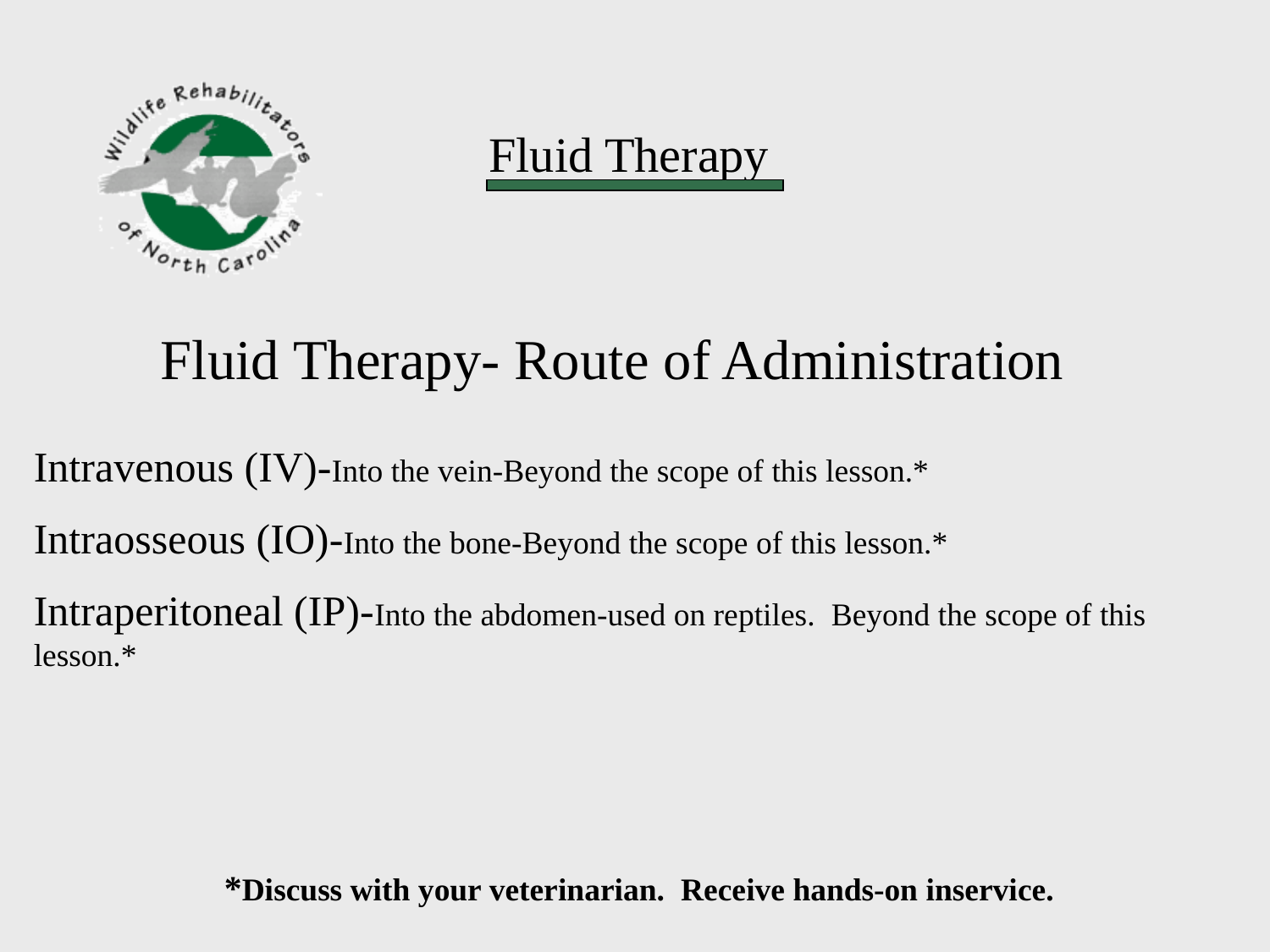

Fluid Therapy- Route of Administration
Intravenous (IV)-Into the vein-Beyond the scope of this lesson.*
Intraosseous (IO)-Into the bone-Beyond the scope of this lesson.*
Intraperitoneal (IP)-Into the abdomen-used on reptiles.  Beyond the scope of this lesson.*
*Discuss with your veterinarian.  Receive hands-on inservice.